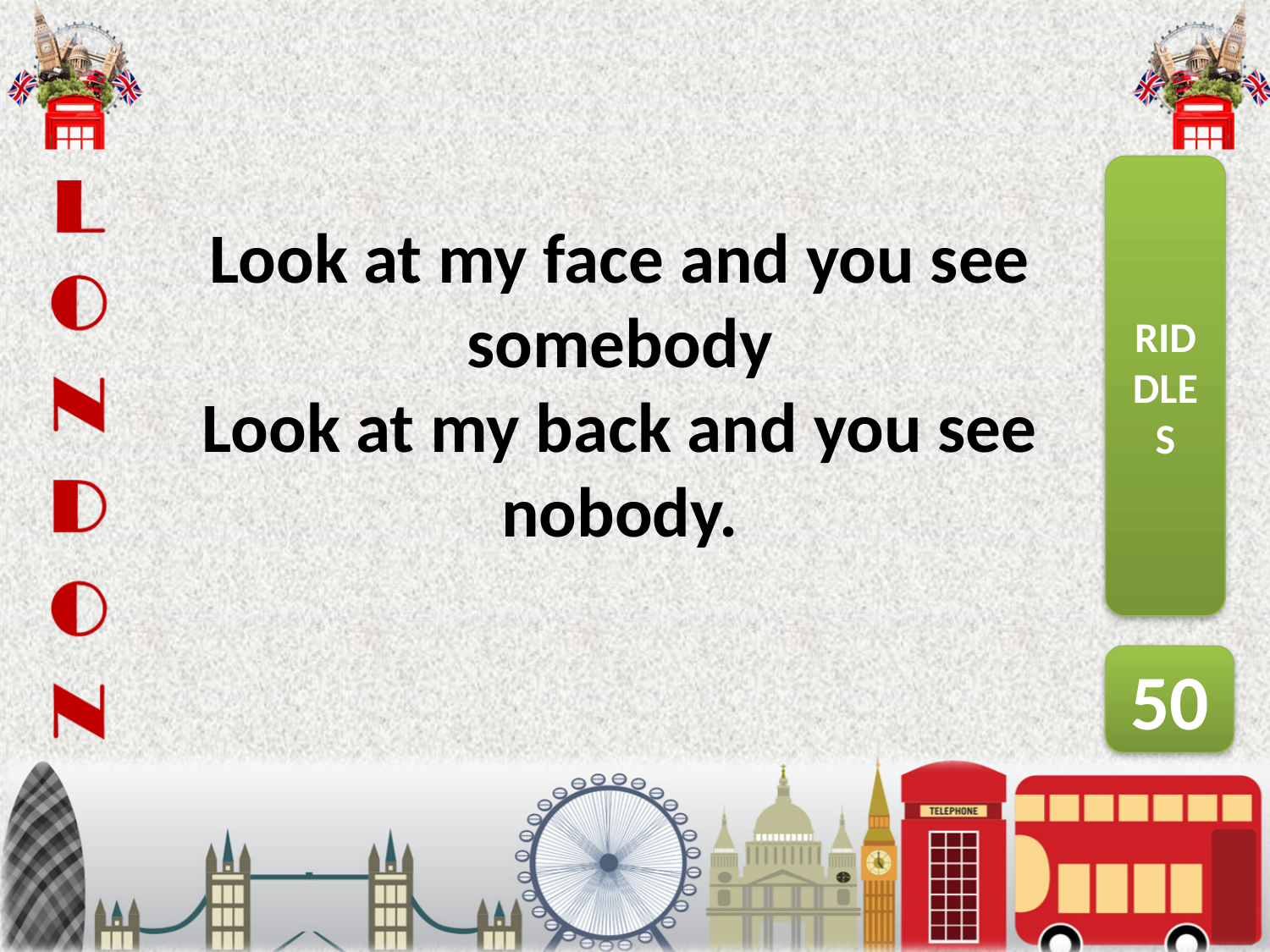

RIDDLES
Look at my face and you see somebody
Look at my back and you see nobody.

50